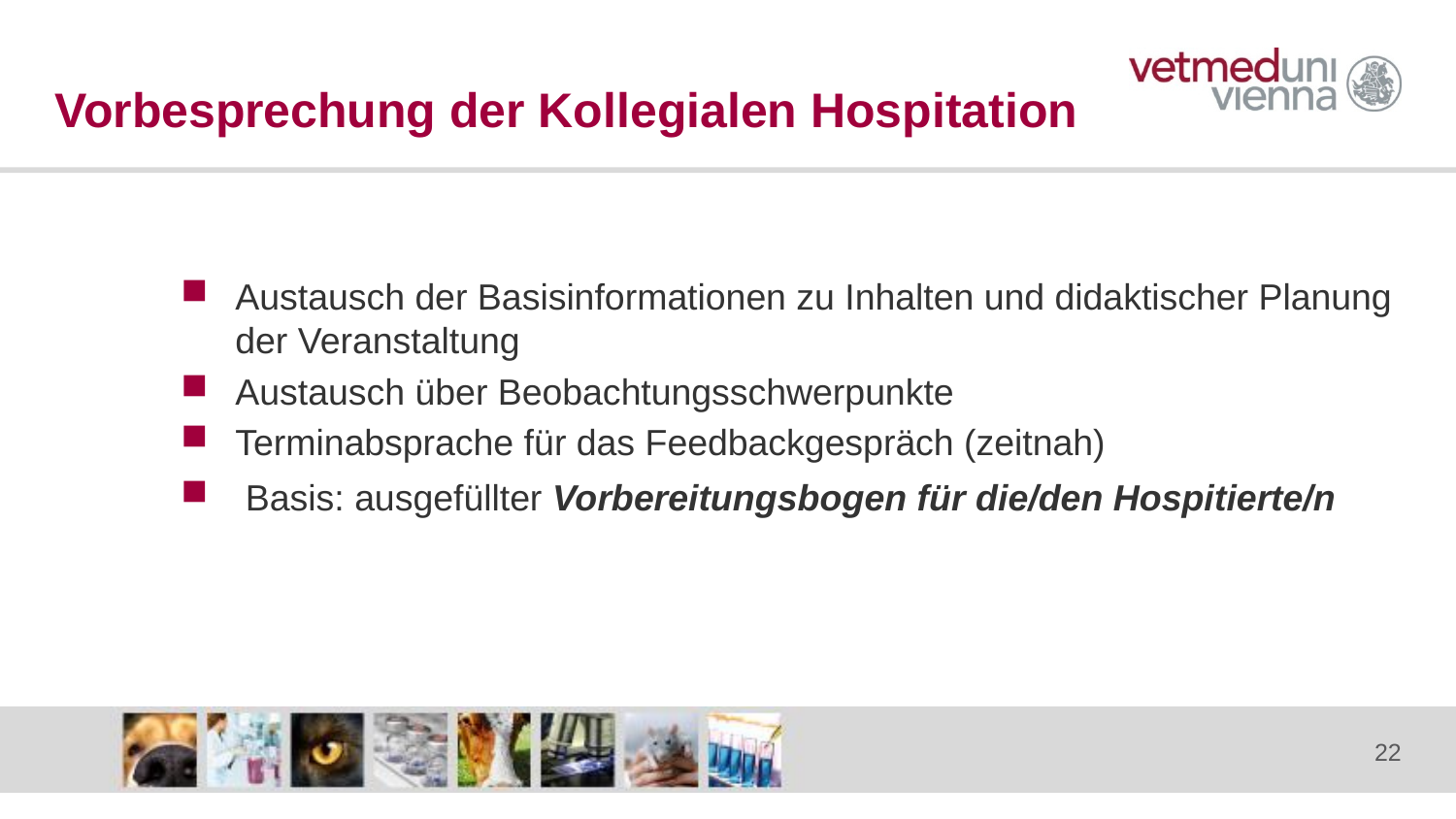

# Vorbesprechung der Kollegialen Hospitation
Austausch der Basisinformationen zu Inhalten und didaktischer Planung der Veranstaltung
Austausch über Beobachtungsschwerpunkte
Terminabsprache für das Feedbackgespräch (zeitnah)
 Basis: ausgefüllter Vorbereitungsbogen für die/den Hospitierte/n
22